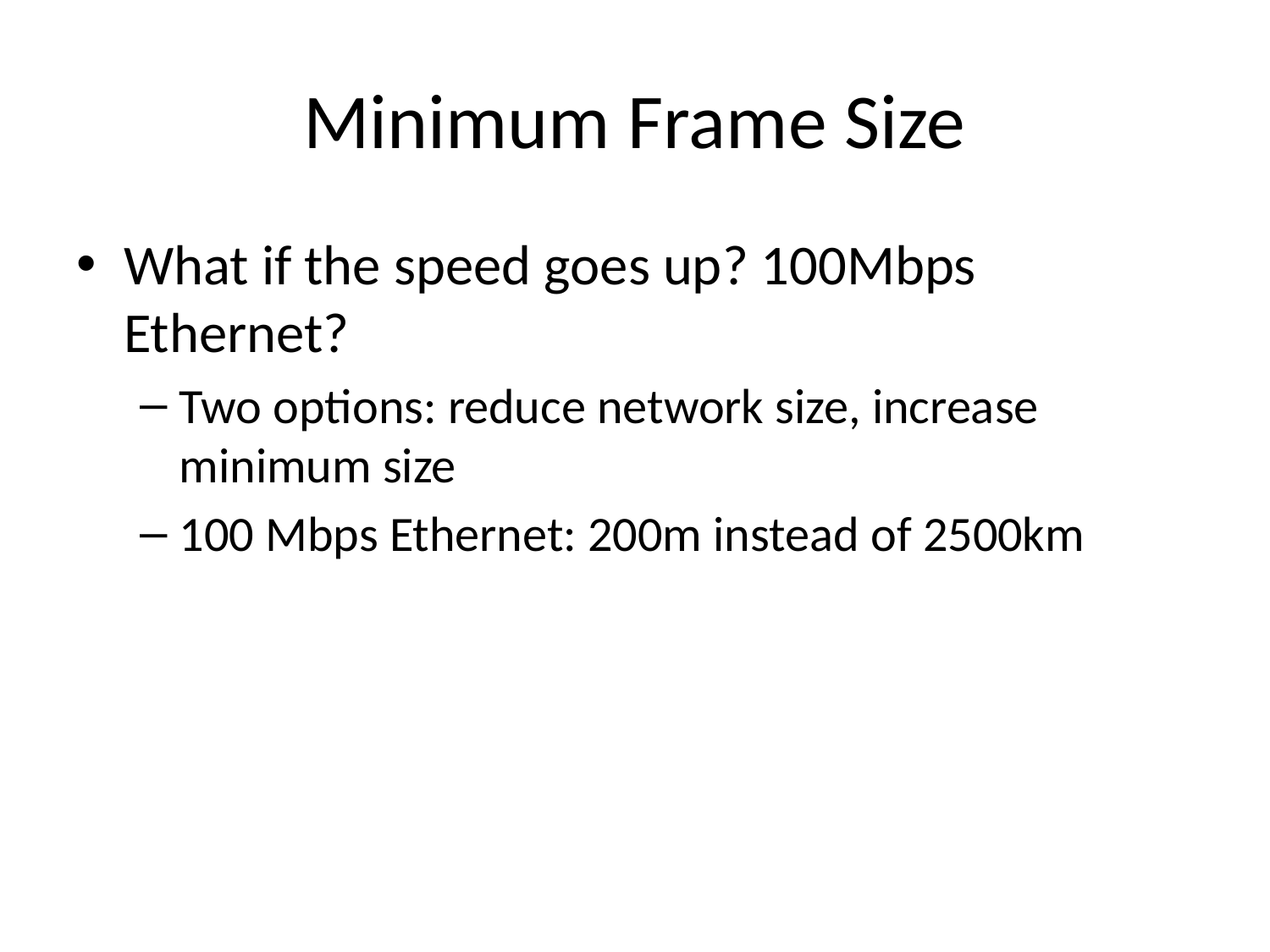

# Minimum Frame Size
What if the speed goes up? 100Mbps Ethernet?
Two options: reduce network size, increase minimum size
100 Mbps Ethernet: 200m instead of 2500km